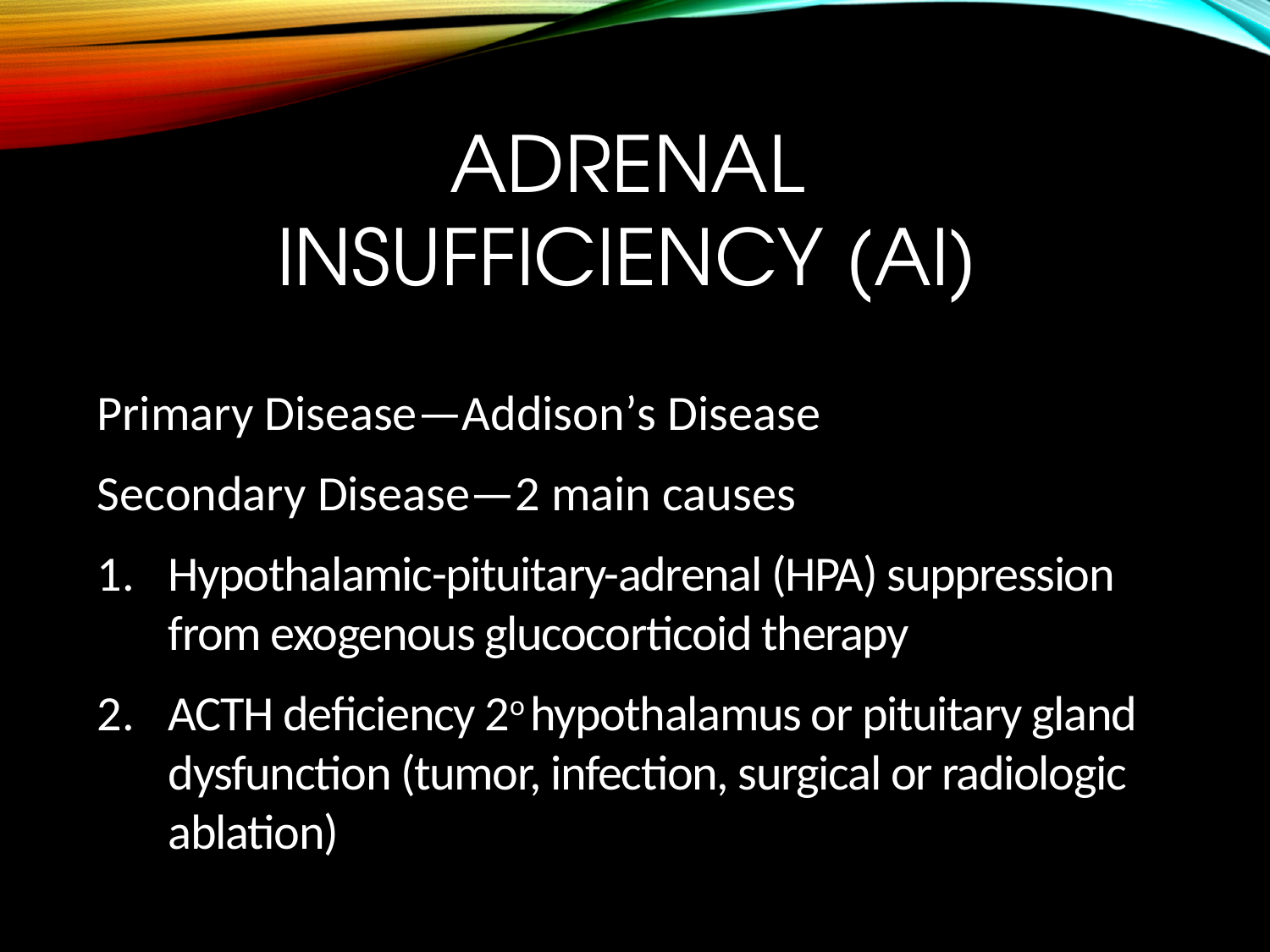

# Adrenal Insufficiency (AI)
Primary Disease—Addison’s Disease
Secondary Disease—2 main causes
Hypothalamic-pituitary-adrenal (HPA) suppression from exogenous glucocorticoid therapy
ACTH deficiency 2o hypothalamus or pituitary gland dysfunction (tumor, infection, surgical or radiologic ablation)